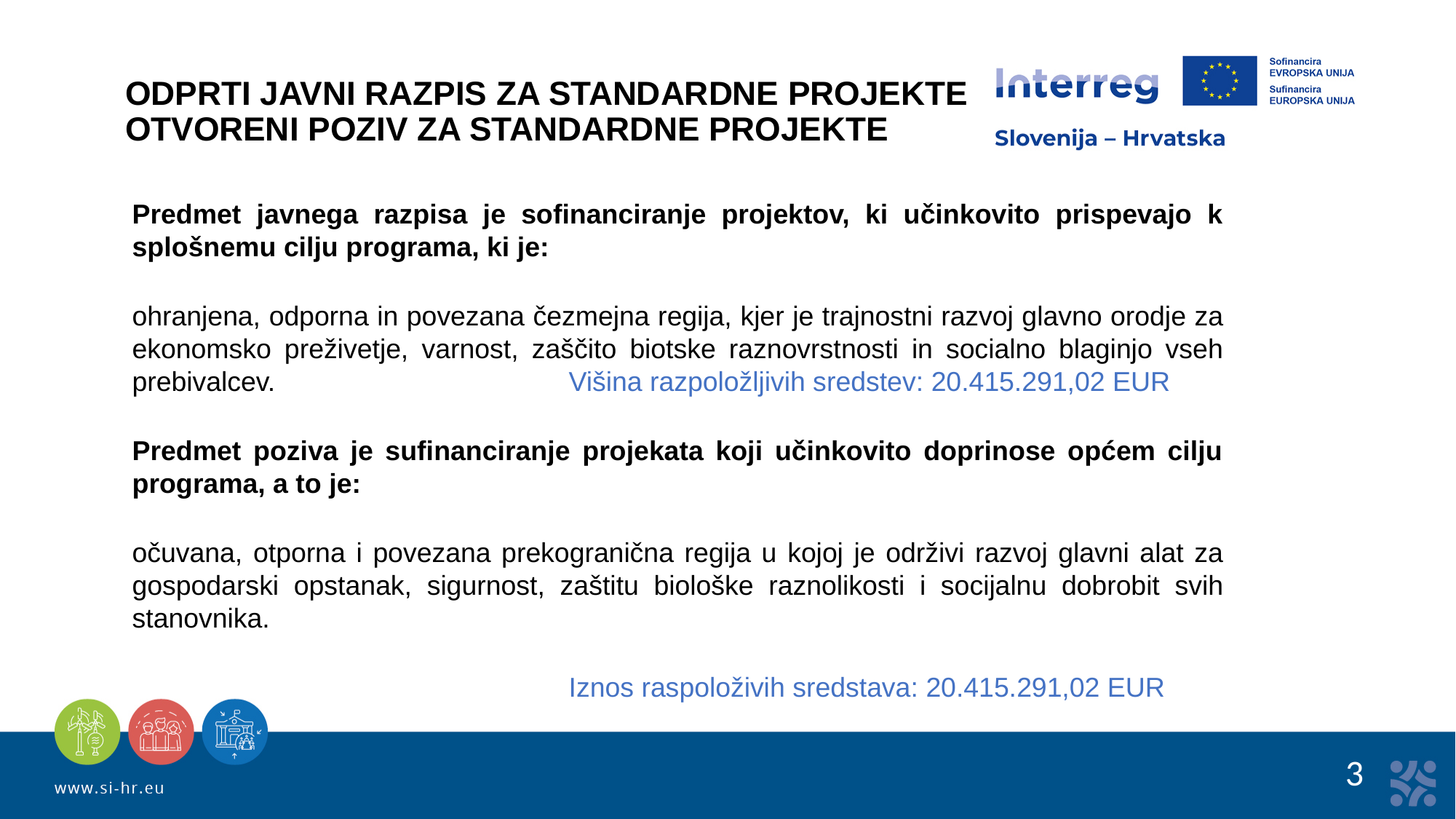

ODPRTI JAVNI RAZPIS ZA STANDARDNE PROJEKTE
OTVORENI POZIV ZA STANDARDNE PROJEKTE

Predmet javnega razpisa je sofinanciranje projektov, ki učinkovito prispevajo k splošnemu cilju programa, ki je:
ohranjena, odporna in povezana čezmejna regija, kjer je trajnostni razvoj glavno orodje za ekonomsko preživetje, varnost, zaščito biotske raznovrstnosti in socialno blaginjo vseh prebivalcev. 			Višina razpoložljivih sredstev: 20.415.291,02 EUR
Predmet poziva je sufinanciranje projekata koji učinkovito doprinose općem cilju programa, a to je:
očuvana, otporna i povezana prekogranična regija u kojoj je održivi razvoj glavni alat za gospodarski opstanak, sigurnost, zaštitu biološke raznolikosti i socijalnu dobrobit svih stanovnika.
				Iznos raspoloživih sredstava: 20.415.291,02 EUR